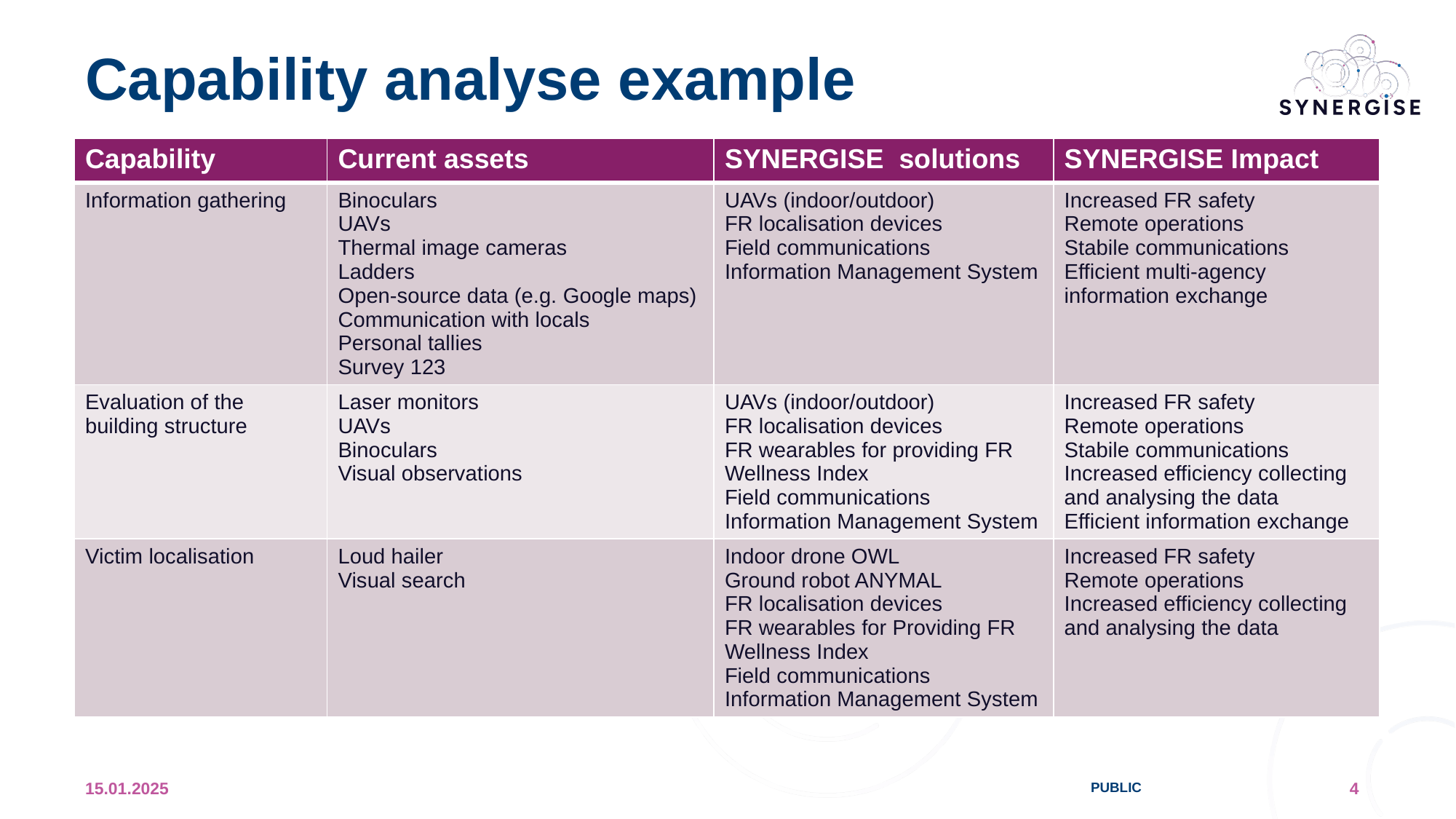

# Capability analyse example
| Capability | Current assets | SYNERGISE solutions | SYNERGISE Impact |
| --- | --- | --- | --- |
| Information gathering | Binoculars UAVs Thermal image cameras Ladders Open-source data (e.g. Google maps) Communication with locals Personal tallies Survey 123 | UAVs (indoor/outdoor) FR localisation devices Field communications Information Management System | Increased FR safety Remote operations Stabile communications Efficient multi-agency information exchange |
| Evaluation of the building structure | Laser monitors UAVs Binoculars Visual observations | UAVs (indoor/outdoor) FR localisation devices FR wearables for providing FR Wellness Index Field communications Information Management System | Increased FR safety Remote operations Stabile communications Increased efficiency collecting and analysing the data Efficient information exchange |
| Victim localisation | Loud hailer Visual search | Indoor drone OWL Ground robot ANYMAL FR localisation devices FR wearables for Providing FR Wellness Index Field communications Information Management System | Increased FR safety Remote operations Increased efficiency collecting and analysing the data |
15.01.2025
4